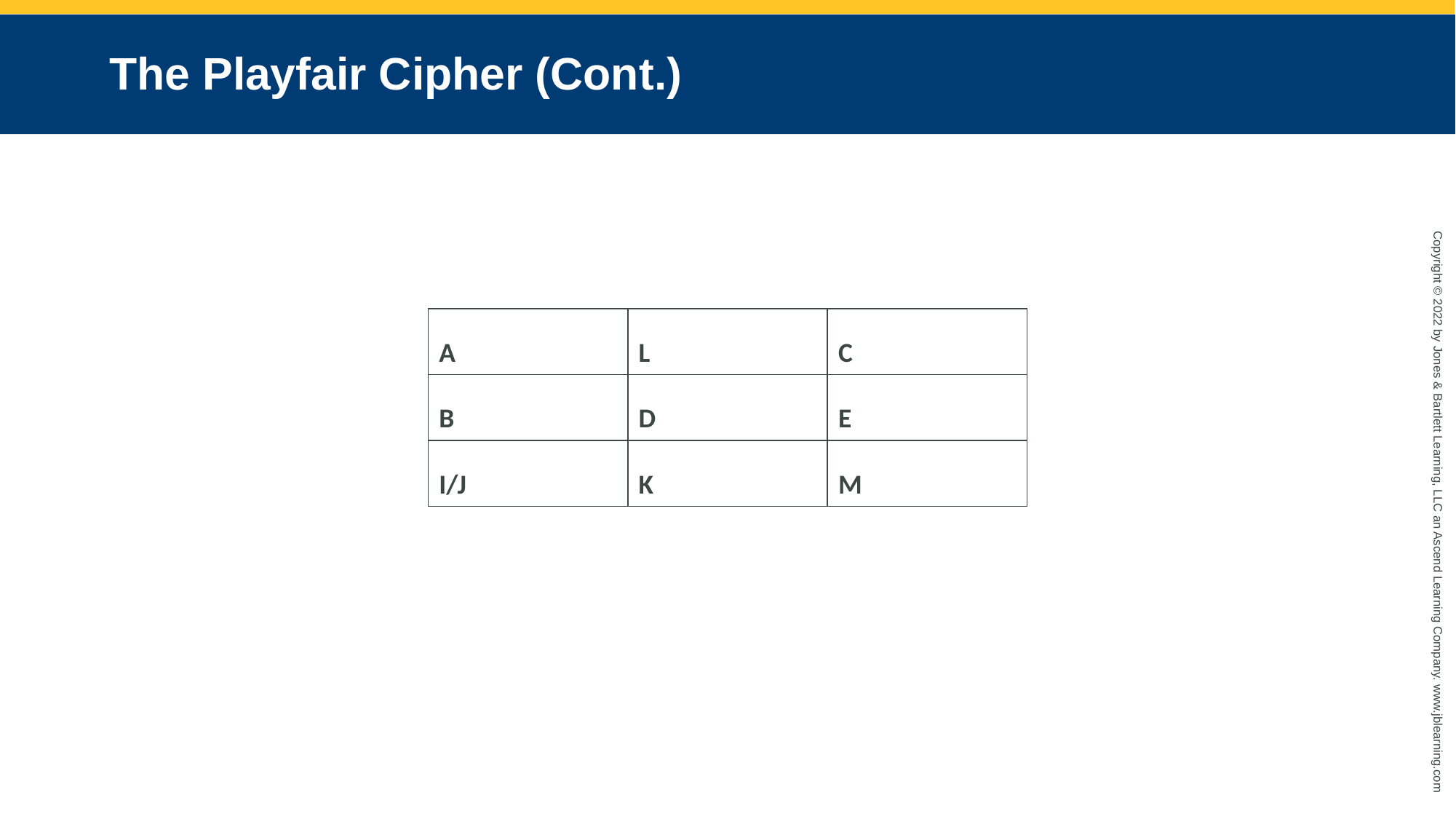

# The Playfair Cipher (Cont.)
| A | L | C |
| --- | --- | --- |
| B | D | E |
| I/J | K | M |